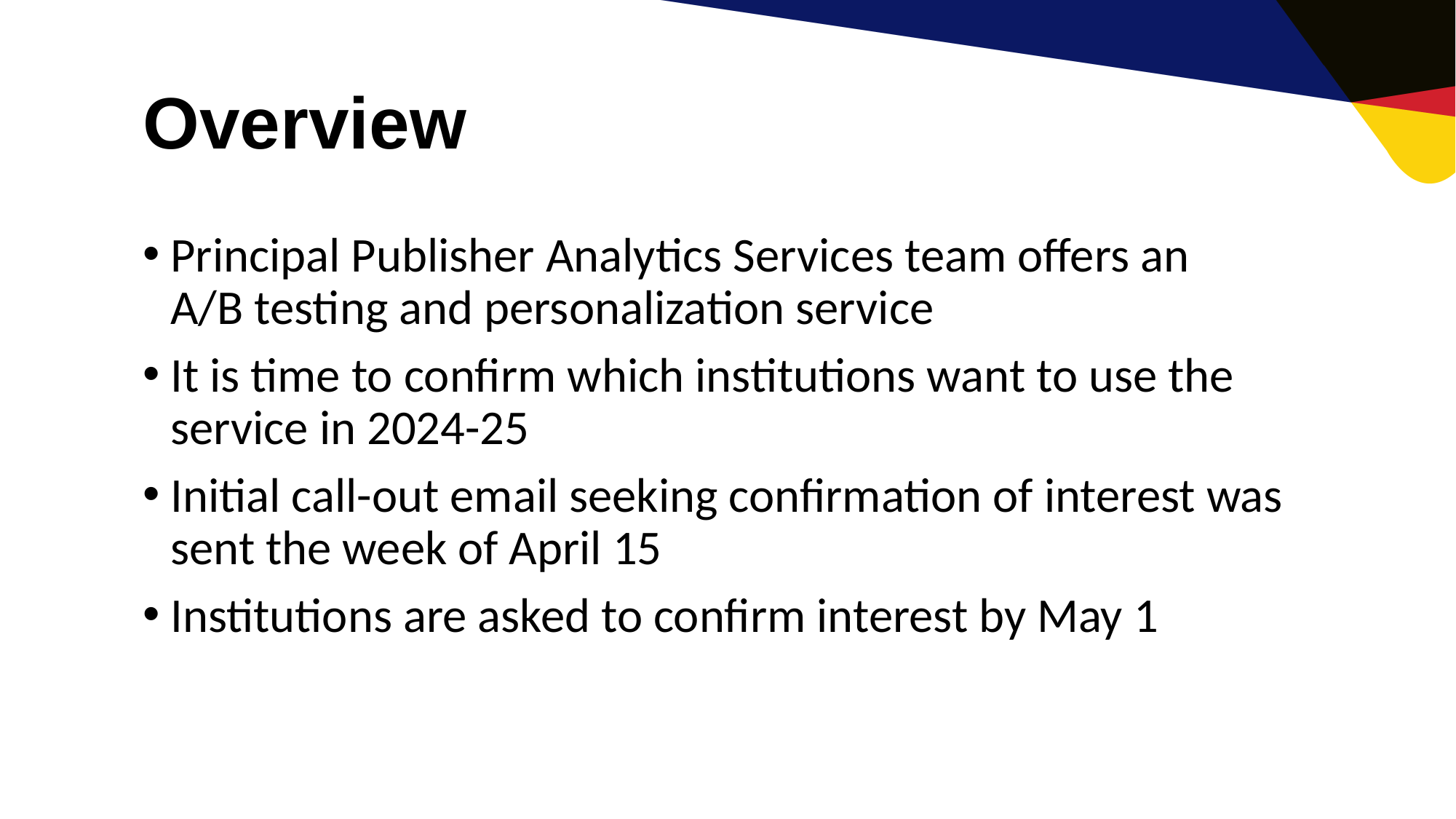

# Overview
Principal Publisher Analytics Services team offers an A/B testing and personalization service
It is time to confirm which institutions want to use the service in 2024-25
Initial call-out email seeking confirmation of interest was sent the week of April 15
Institutions are asked to confirm interest by May 1